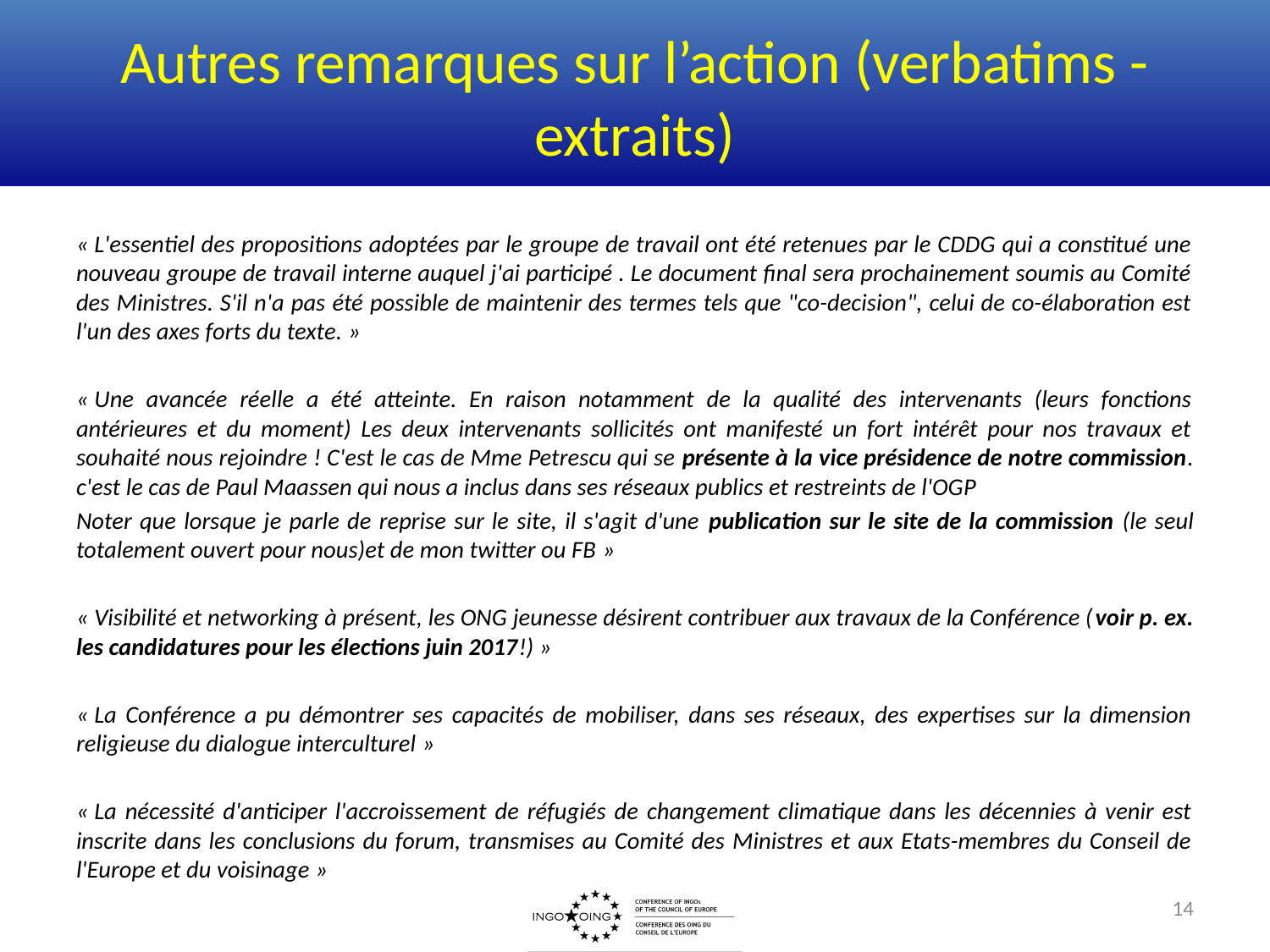

# Autres remarques sur l’action (verbatims - extraits)
« L'essentiel des propositions adoptées par le groupe de travail ont été retenues par le CDDG qui a constitué une nouveau groupe de travail interne auquel j'ai participé . Le document final sera prochainement soumis au Comité des Ministres. S'il n'a pas été possible de maintenir des termes tels que "co-decision", celui de co-élaboration est l'un des axes forts du texte. »

« Une avancée réelle a été atteinte. En raison notamment de la qualité des intervenants (leurs fonctions antérieures et du moment) Les deux intervenants sollicités ont manifesté un fort intérêt pour nos travaux et souhaité nous rejoindre ! C'est le cas de Mme Petrescu qui se présente à la vice présidence de notre commission. c'est le cas de Paul Maassen qui nous a inclus dans ses réseaux publics et restreints de l'OGP
Noter que lorsque je parle de reprise sur le site, il s'agit d'une publication sur le site de la commission (le seul totalement ouvert pour nous)et de mon twitter ou FB »

« Visibilité et networking à présent, les ONG jeunesse désirent contribuer aux travaux de la Conférence (voir p. ex. les candidatures pour les élections juin 2017!) »

« La Conférence a pu démontrer ses capacités de mobiliser, dans ses réseaux, des expertises sur la dimension religieuse du dialogue interculturel »

« La nécessité d'anticiper l'accroissement de réfugiés de changement climatique dans les décennies à venir est inscrite dans les conclusions du forum, transmises au Comité des Ministres et aux Etats-membres du Conseil de l'Europe et du voisinage »

14